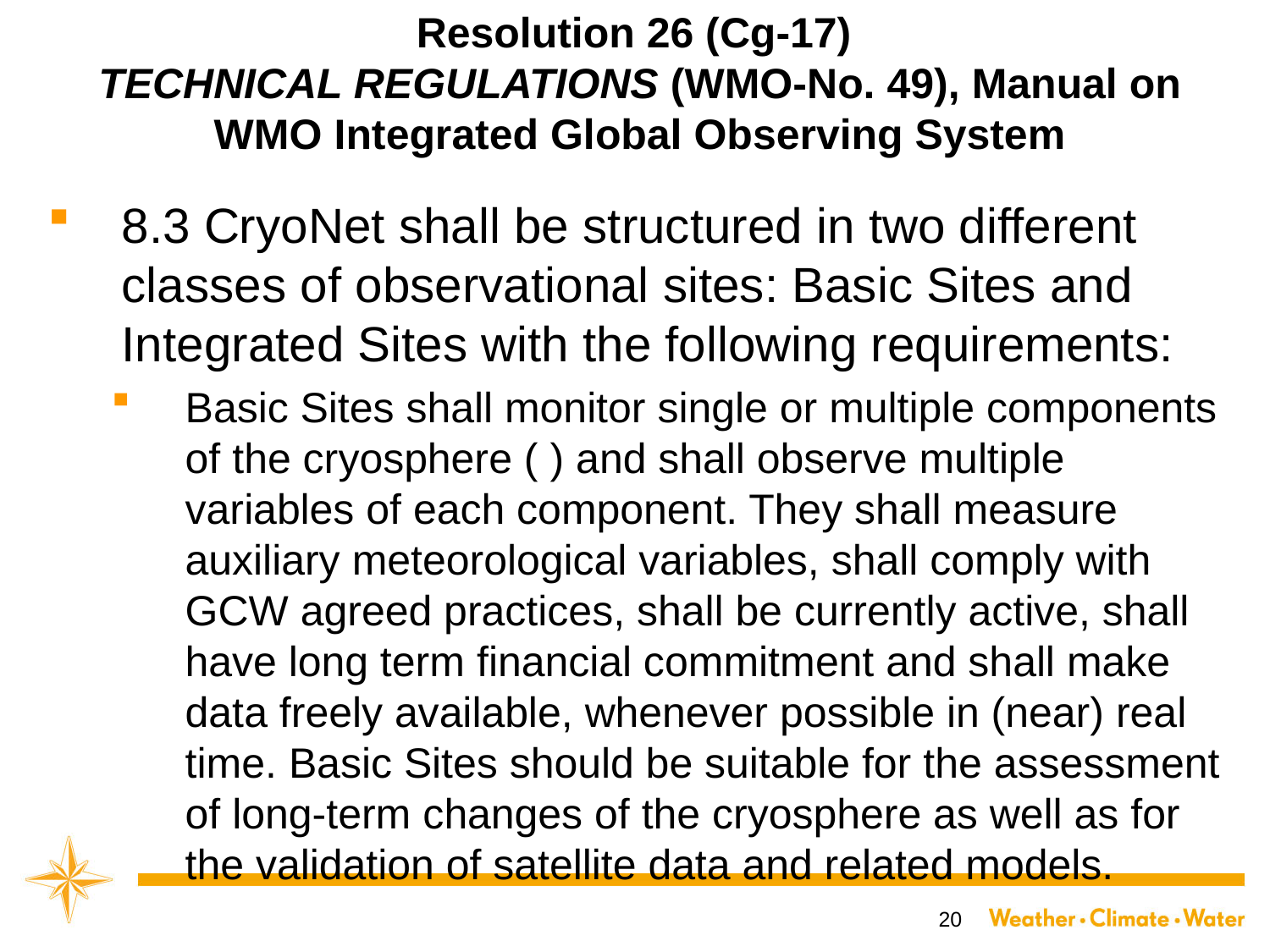

# Resolution 26 (Cg-17) TECHNICAL REGULATIONS (WMO-No. 49), Manual on WMO Integrated Global Observing System
8.3 CryoNet shall be structured in two different classes of observational sites: Basic Sites and Integrated Sites with the following requirements:
Basic Sites shall monitor single or multiple components of the cryosphere ( ) and shall observe multiple variables of each component. They shall measure auxiliary meteorological variables, shall comply with GCW agreed practices, shall be currently active, shall have long term financial commitment and shall make data freely available, whenever possible in (near) real time. Basic Sites should be suitable for the assessment of long-term changes of the cryosphere as well as for the validation of satellite data and related models.

20